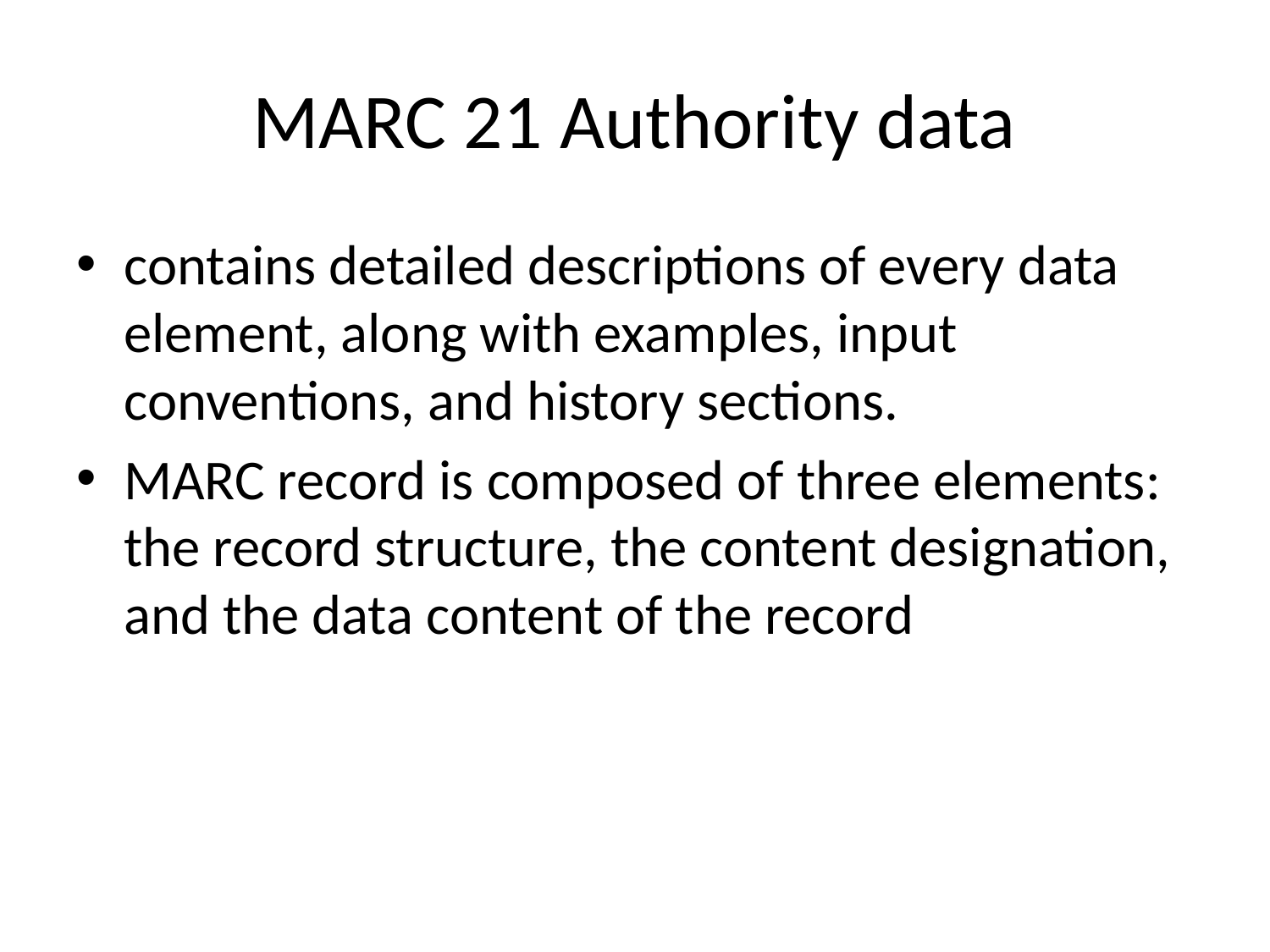

# MARC 21 Authority data
contains detailed descriptions of every data element, along with examples, input conventions, and history sections.
MARC record is composed of three elements: the record structure, the content designation, and the data content of the record